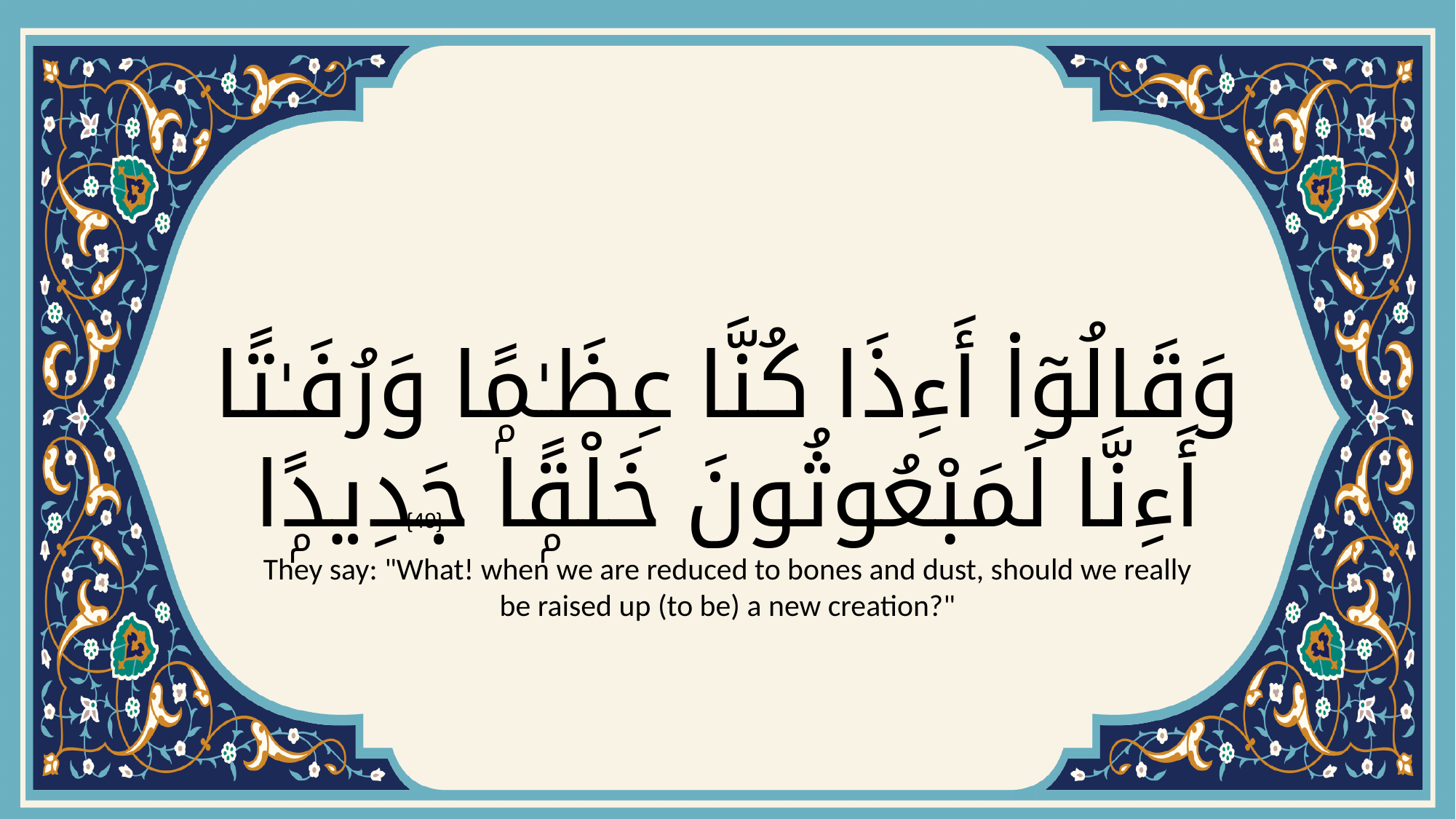

# وَقَالُوٓا۟ أَءِذَا كُنَّا عِظَـٰمًۭا وَرُفَـٰتًا أَءِنَّا لَمَبْعُوثُونَ خَلْقًۭا جَدِيدًۭا
{49}
They say: "What! when we are reduced to bones and dust, should we really be raised up (to be) a new creation?"